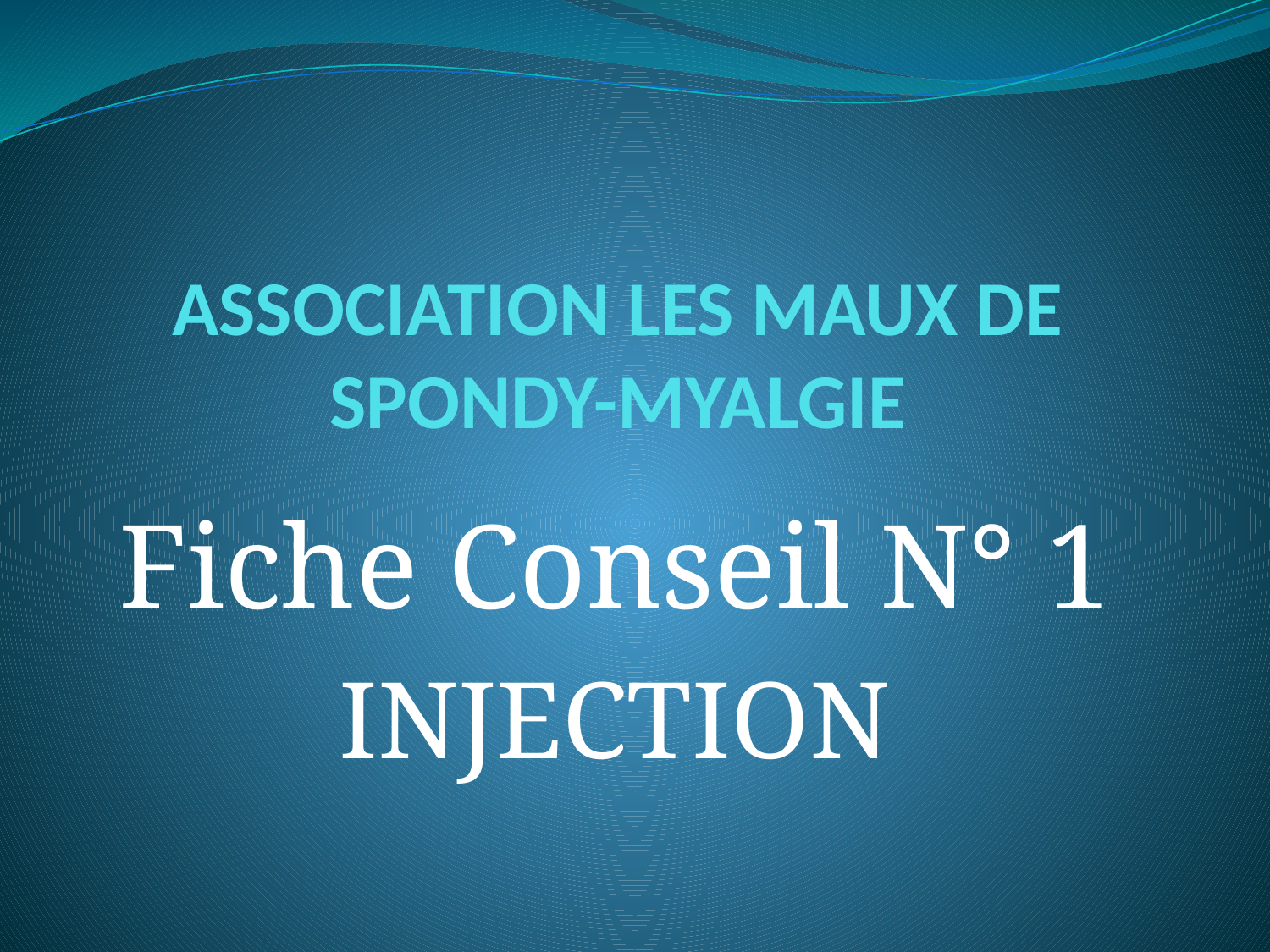

# ASSOCIATION LES MAUX DE SPONDY-MYALGIE
Fiche Conseil N° 1
INJECTION